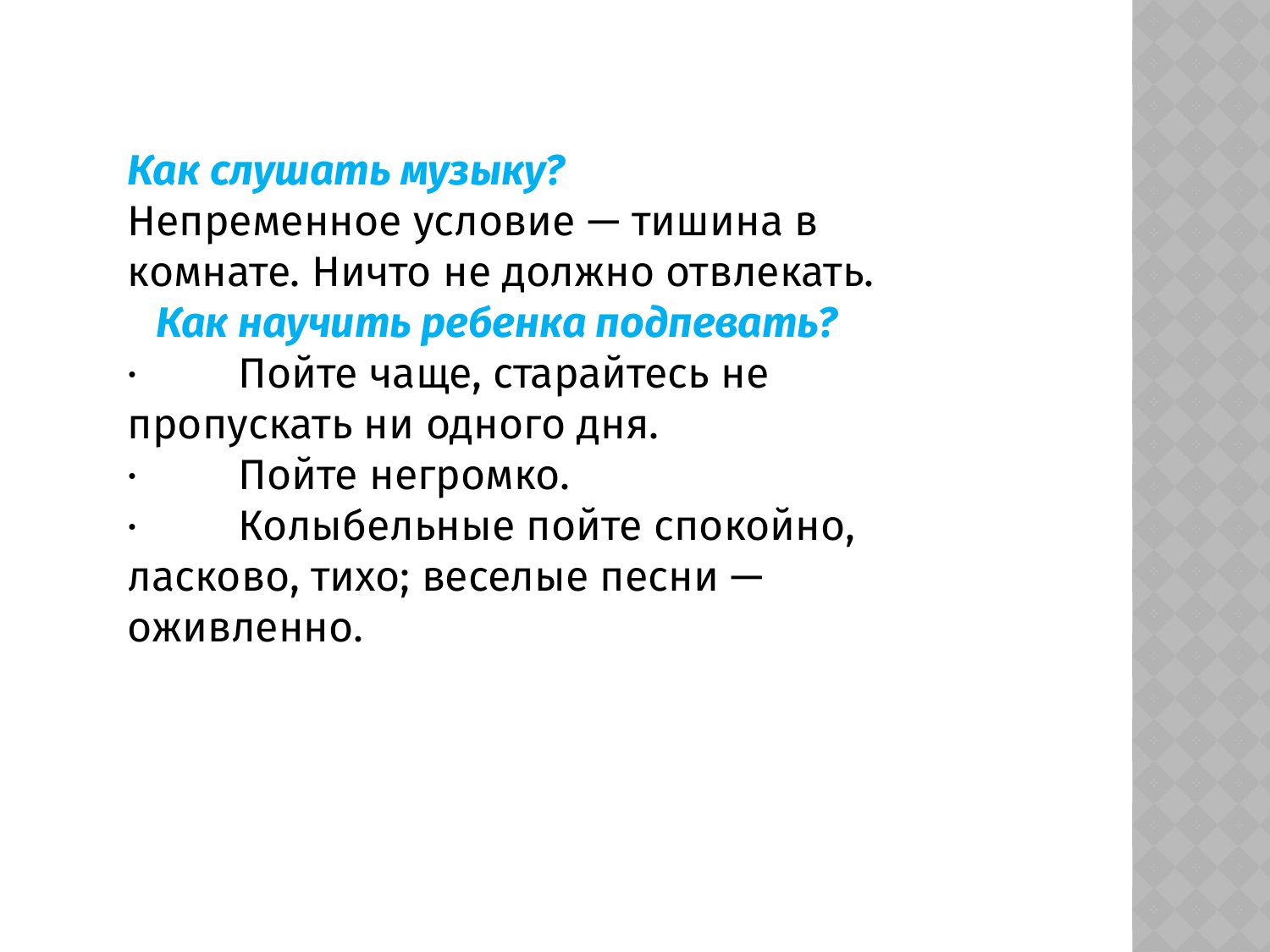

Как слушать музыку?
Непременное условие — тишина в комнате. Ничто не должно отвлекать.
   Как научить ребенка подпевать?
·         Пойте чаще, старайтесь не пропускать ни одного дня.
·         Пойте негромко.
·         Колыбельные пойте спокойно, ласково, тихо; веселые песни — оживленно.